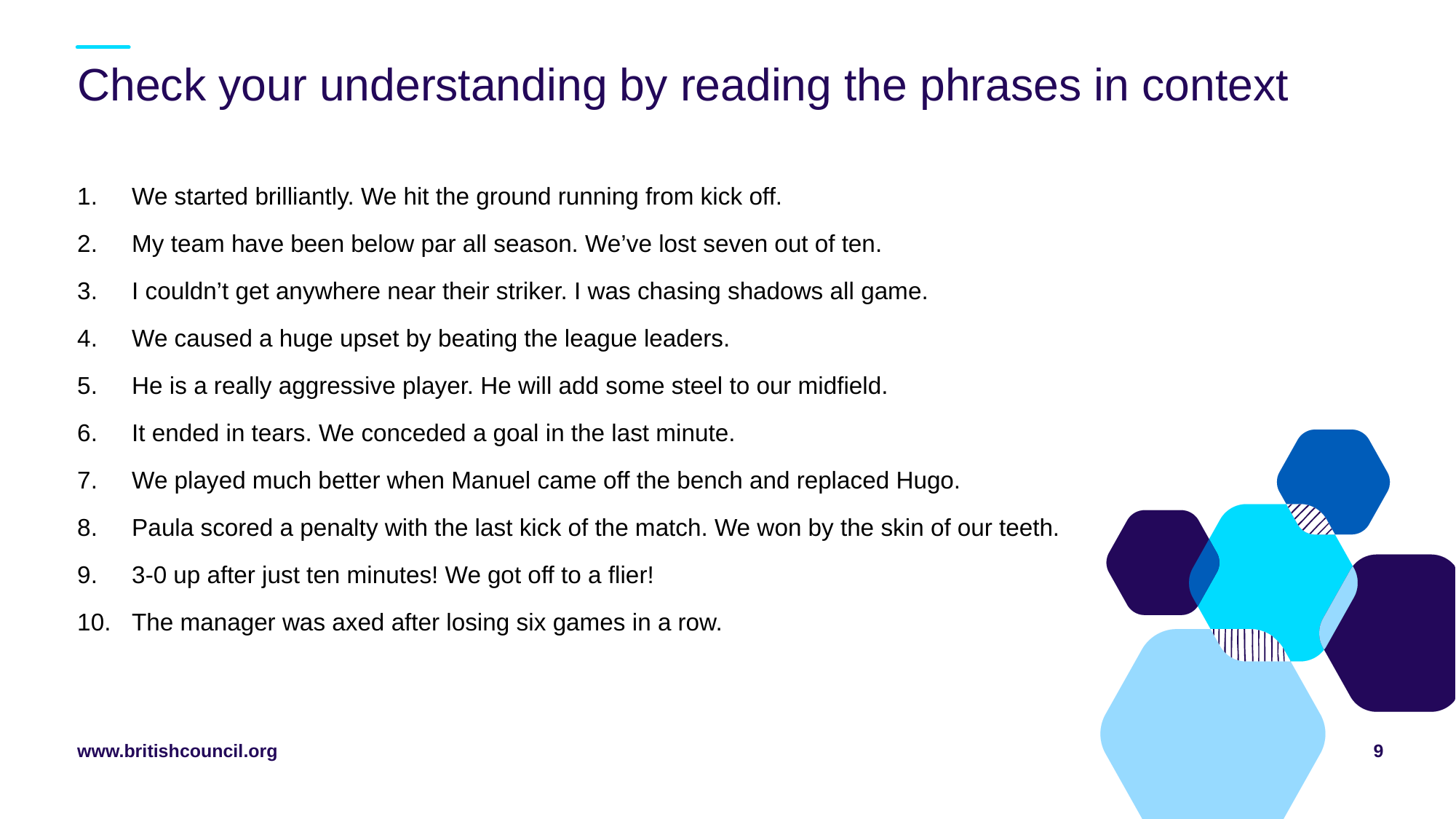

# Check your understanding by reading the phrases in context
We started brilliantly. We hit the ground running from kick off.
My team have been below par all season. We’ve lost seven out of ten.
I couldn’t get anywhere near their striker. I was chasing shadows all game.
We caused a huge upset by beating the league leaders.
He is a really aggressive player. He will add some steel to our midfield.
It ended in tears. We conceded a goal in the last minute.
We played much better when Manuel came off the bench and replaced Hugo.
Paula scored a penalty with the last kick of the match. We won by the skin of our teeth.
3-0 up after just ten minutes! We got off to a flier!
The manager was axed after losing six games in a row.

9